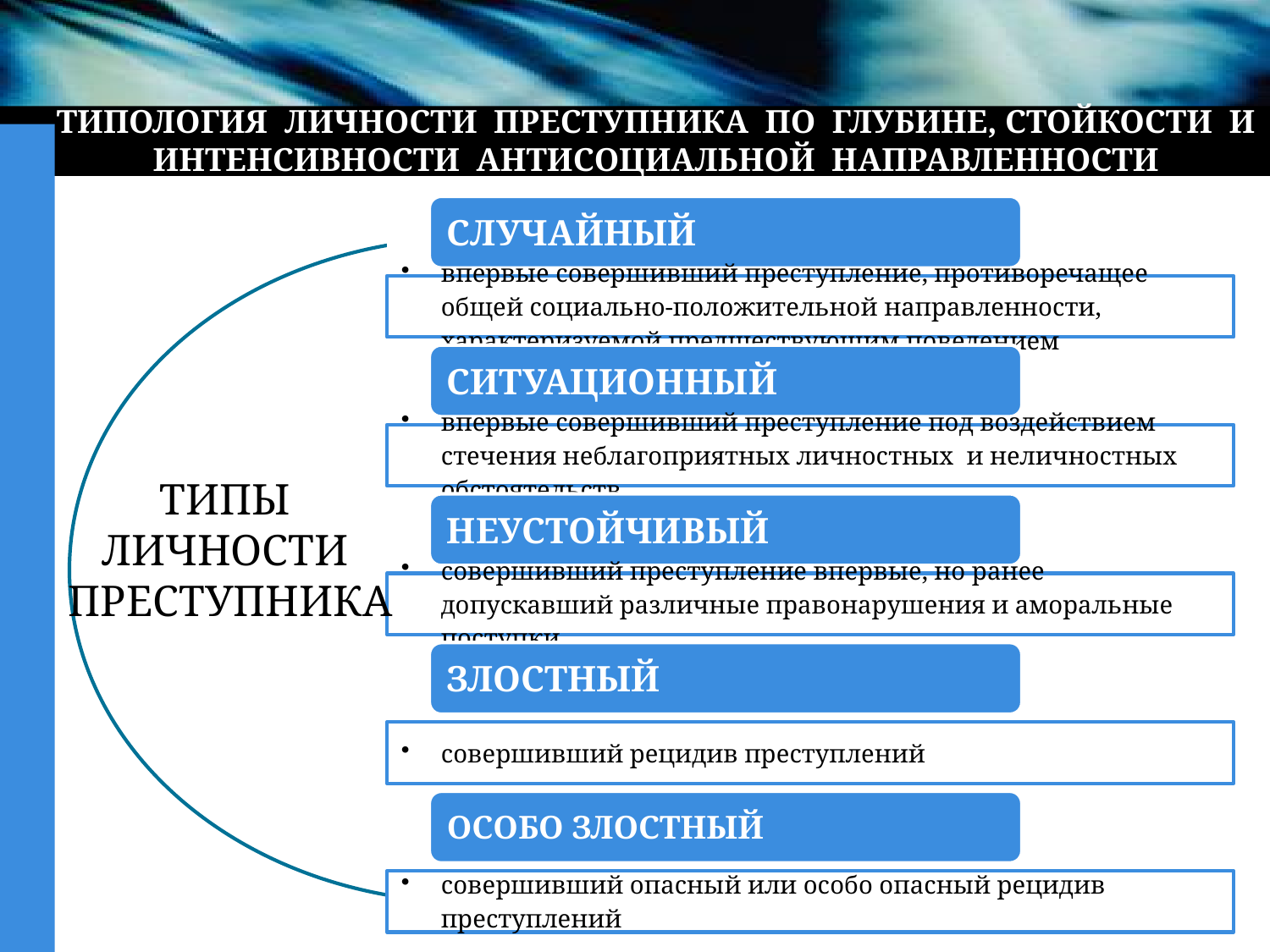

# ТИПОЛОГИЯ  ЛИЧНОСТИ  ПРЕСТУПНИКА  ПО  ГЛУБИНЕ, СТОЙКОСТИ  И ИНТЕНСИВНОСТИ  АНТИСОЦИАЛЬНОЙ  НАПРАВЛЕННОСТИ
Случайный
Ситуационный
Неустойчивый
Особо злостный
Злостный
впервые совершивший преступление, противоречащее общей социально-положительной направленности, характеризуемой предшествующим поведением
впервые совершивший преступление под воздействием стечения неблагоприятных личностных  и неличностных обстоятельств
совершивший рецидив преступлений
совершивший опасный или особо опасный рецидив преступлений

Типы
личности
преступника